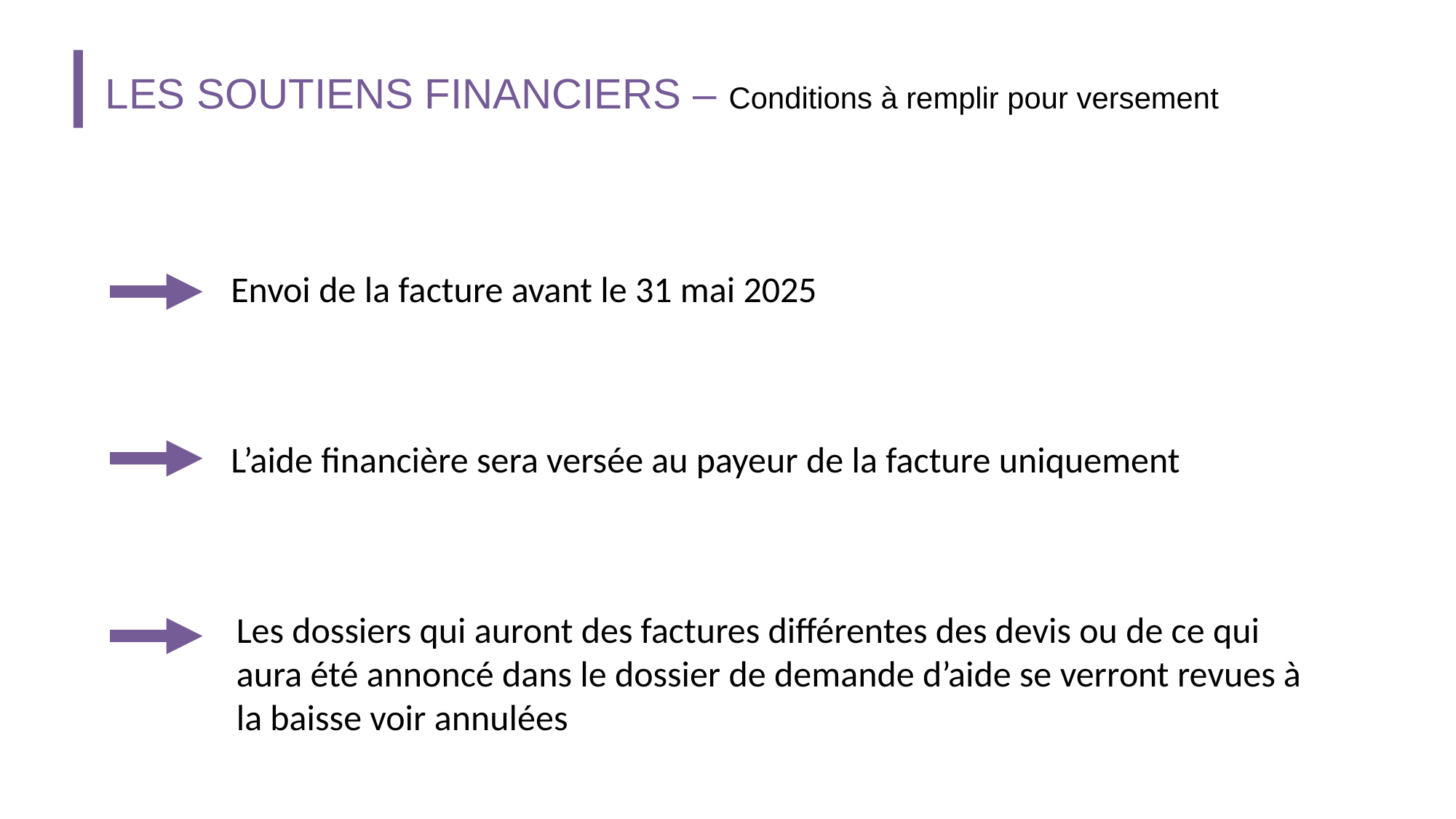

LES SOUTIENS FINANCIERS – Conditions à remplir pour versement

Envoi de la facture avant le 31 mai 2025

L’aide financière sera versée au payeur de la facture uniquement
Les dossiers qui auront des factures différentes des devis ou de ce qui aura été annoncé dans le dossier de demande d’aide se verront revues à la baisse voir annulées